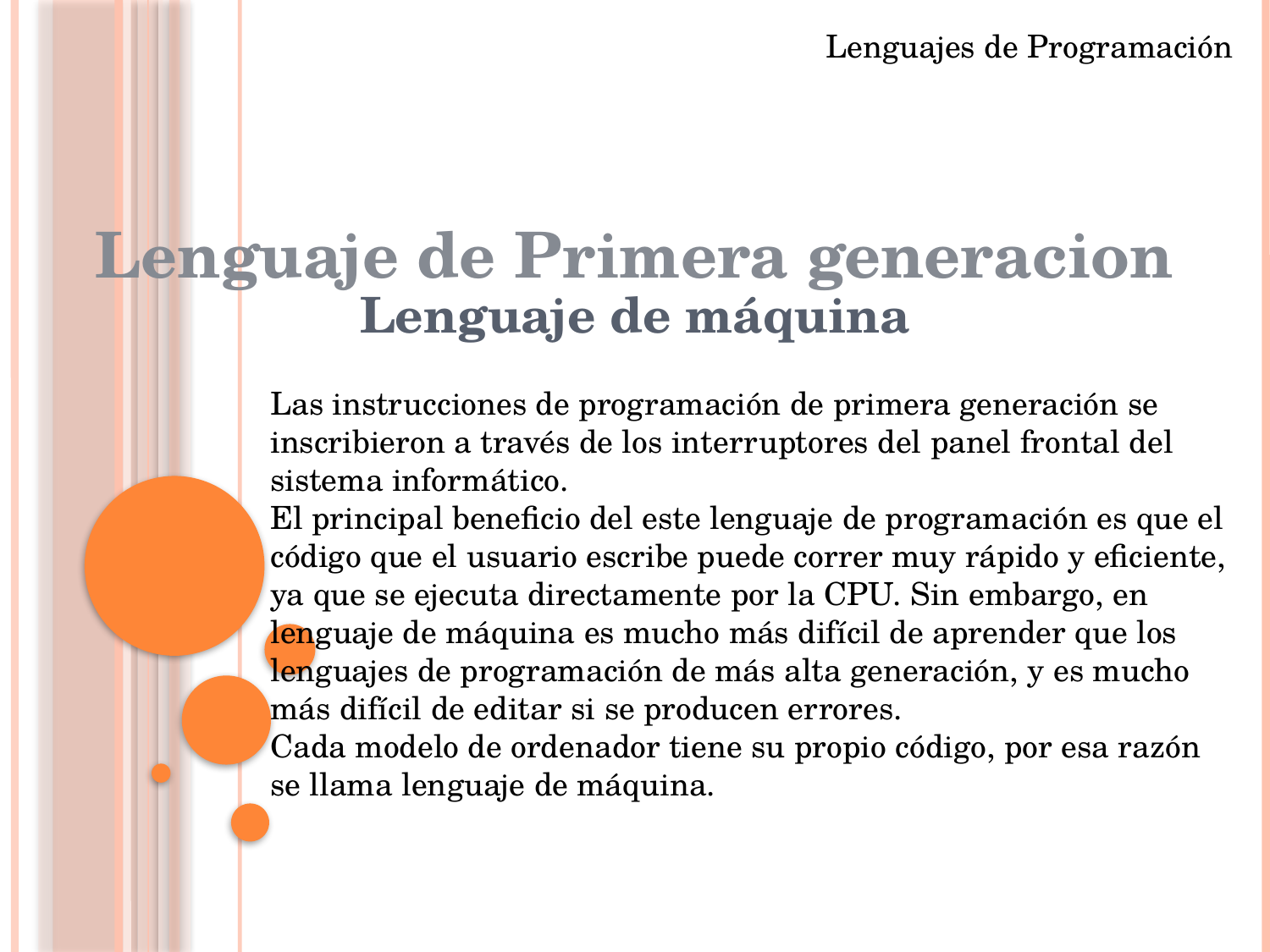

Lenguajes de Programación
Lenguaje de Primera generacion
Lenguaje de máquina
Las instrucciones de programación de primera generación se inscribieron a través de los interruptores del panel frontal del sistema informático.
El principal beneficio del este lenguaje de programación es que el código que el usuario escribe puede correr muy rápido y eficiente, ya que se ejecuta directamente por la CPU. Sin embargo, en lenguaje de máquina es mucho más difícil de aprender que los lenguajes de programación de más alta generación, y es mucho más difícil de editar si se producen errores.
Cada modelo de ordenador tiene su propio código, por esa razón se llama lenguaje de máquina.